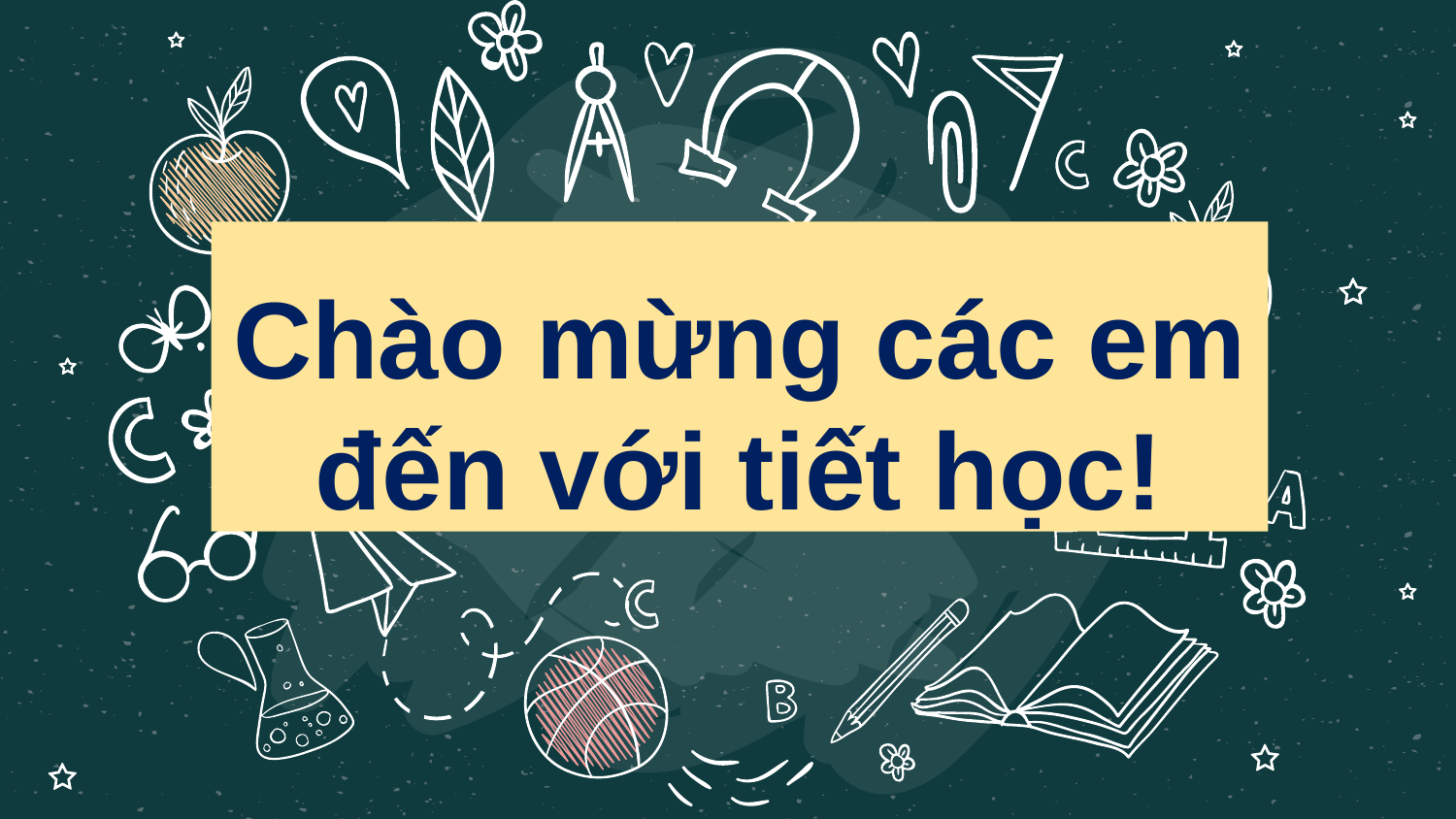

# Chào mừng các em đến với tiết học!

Here is where your presentation begins